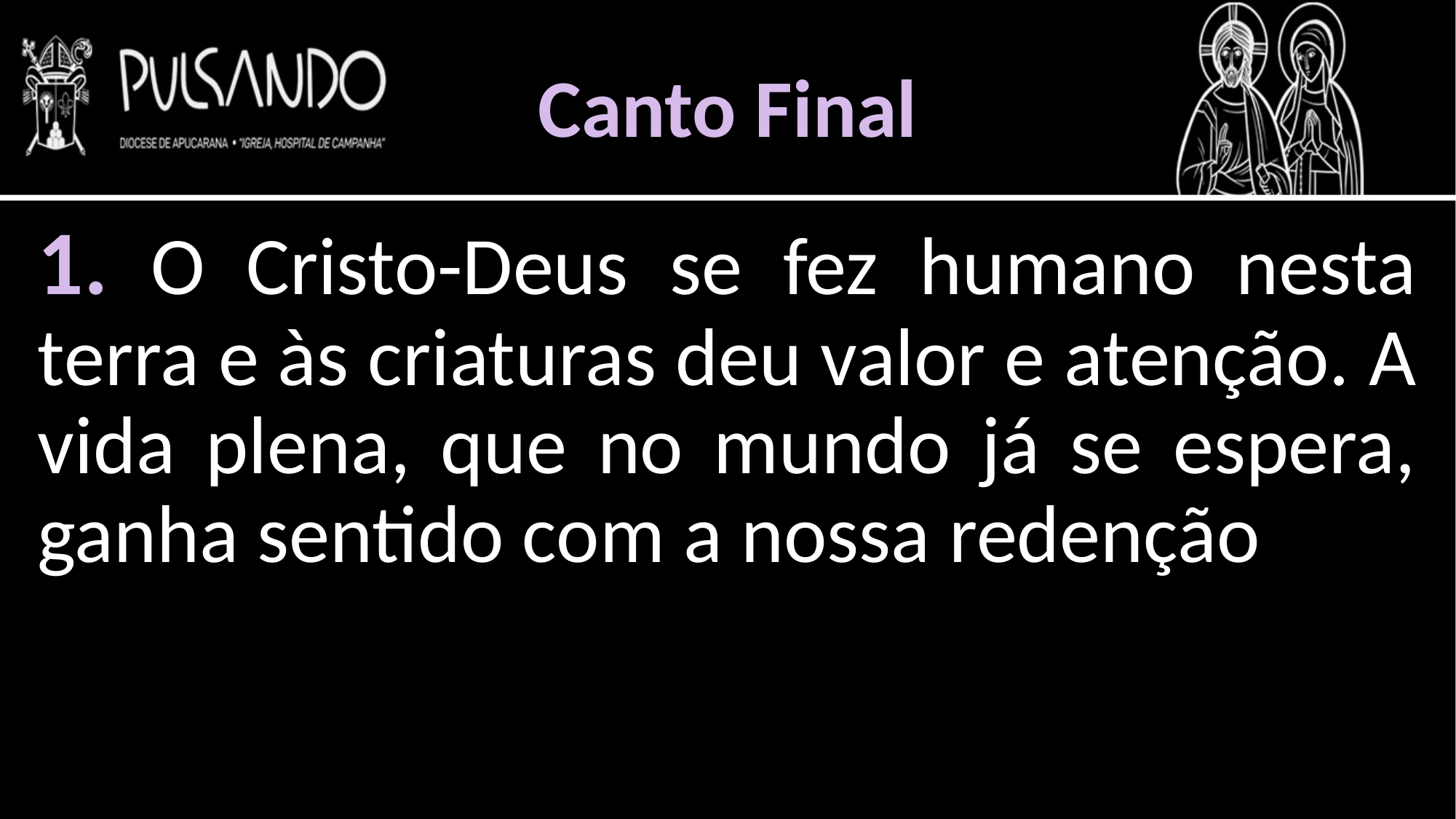

Canto Final
1. O Cristo-Deus se fez humano nesta terra e às criaturas deu valor e atenção. A vida plena, que no mundo já se espera, ganha sentido com a nossa redenção